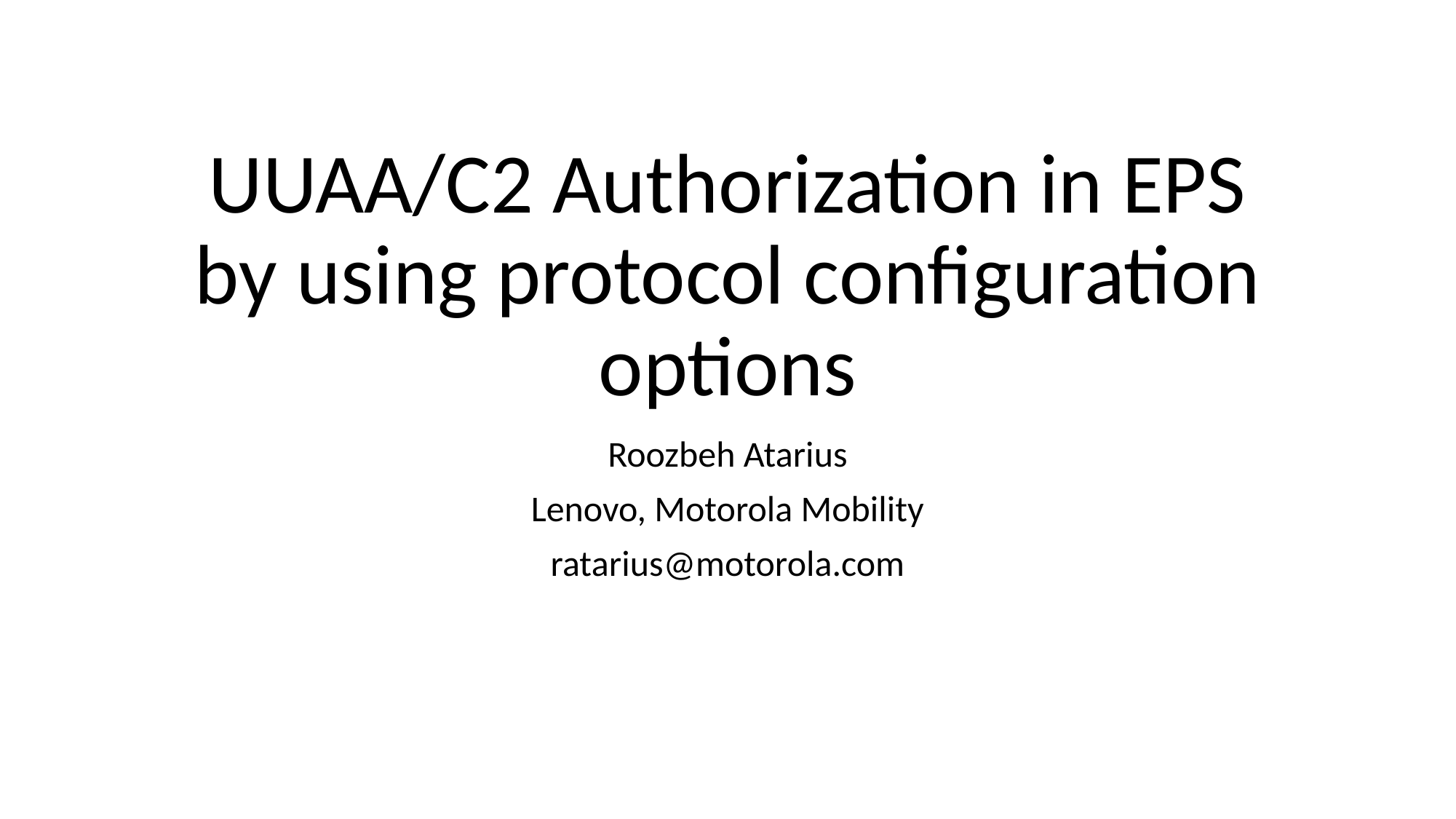

# UUAA/C2 Authorization in EPS by using protocol configuration options
Roozbeh Atarius
Lenovo, Motorola Mobility
ratarius@motorola.com